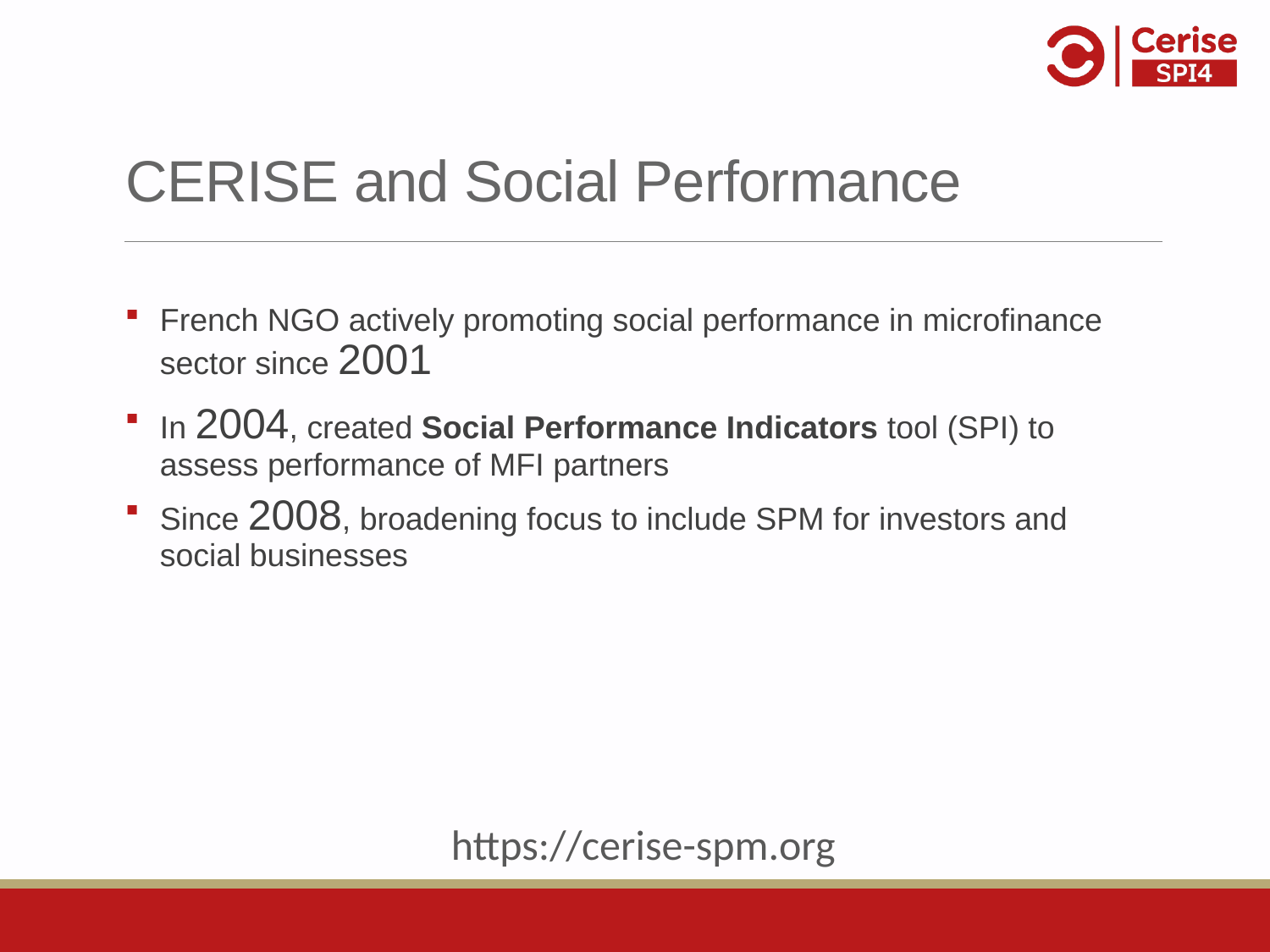

# CERISE and Social Performance
French NGO actively promoting social performance in microfinance sector since 2001
In 2004, created Social Performance Indicators tool (SPI) to assess performance of MFI partners
Since 2008, broadening focus to include SPM for investors and social businesses
https://cerise-spm.org